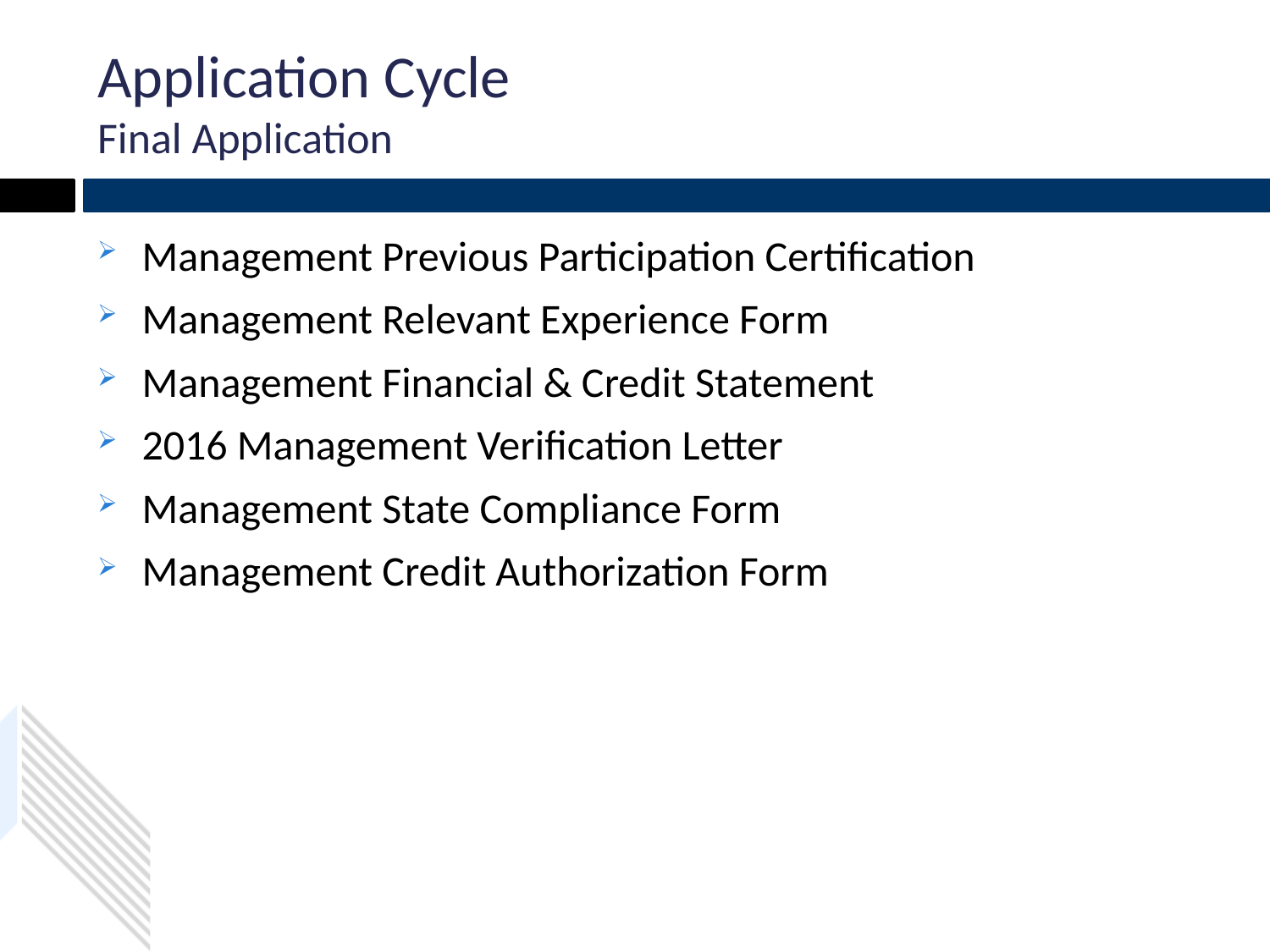

# Application Cycle Final Application
Management Previous Participation Certification
Management Relevant Experience Form
Management Financial & Credit Statement
2016 Management Verification Letter
Management State Compliance Form
Management Credit Authorization Form